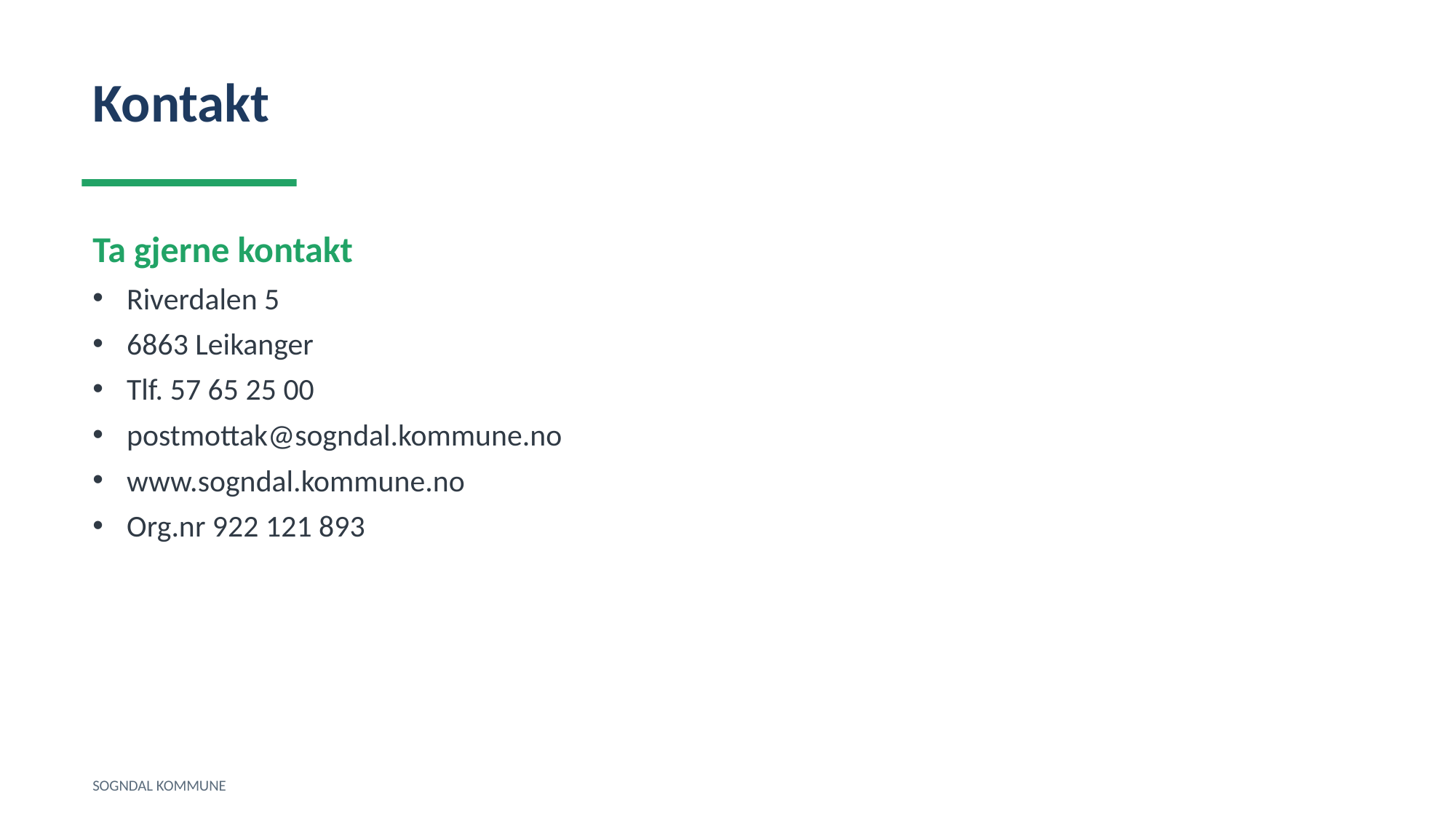

Kontakt

Ta gjerne kontakt
Riverdalen 5
6863 Leikanger
Tlf. 57 65 25 00
postmottak@sogndal.kommune.no
www.sogndal.kommune.no
Org.nr 922 121 893
SOGNDAL KOMMUNE